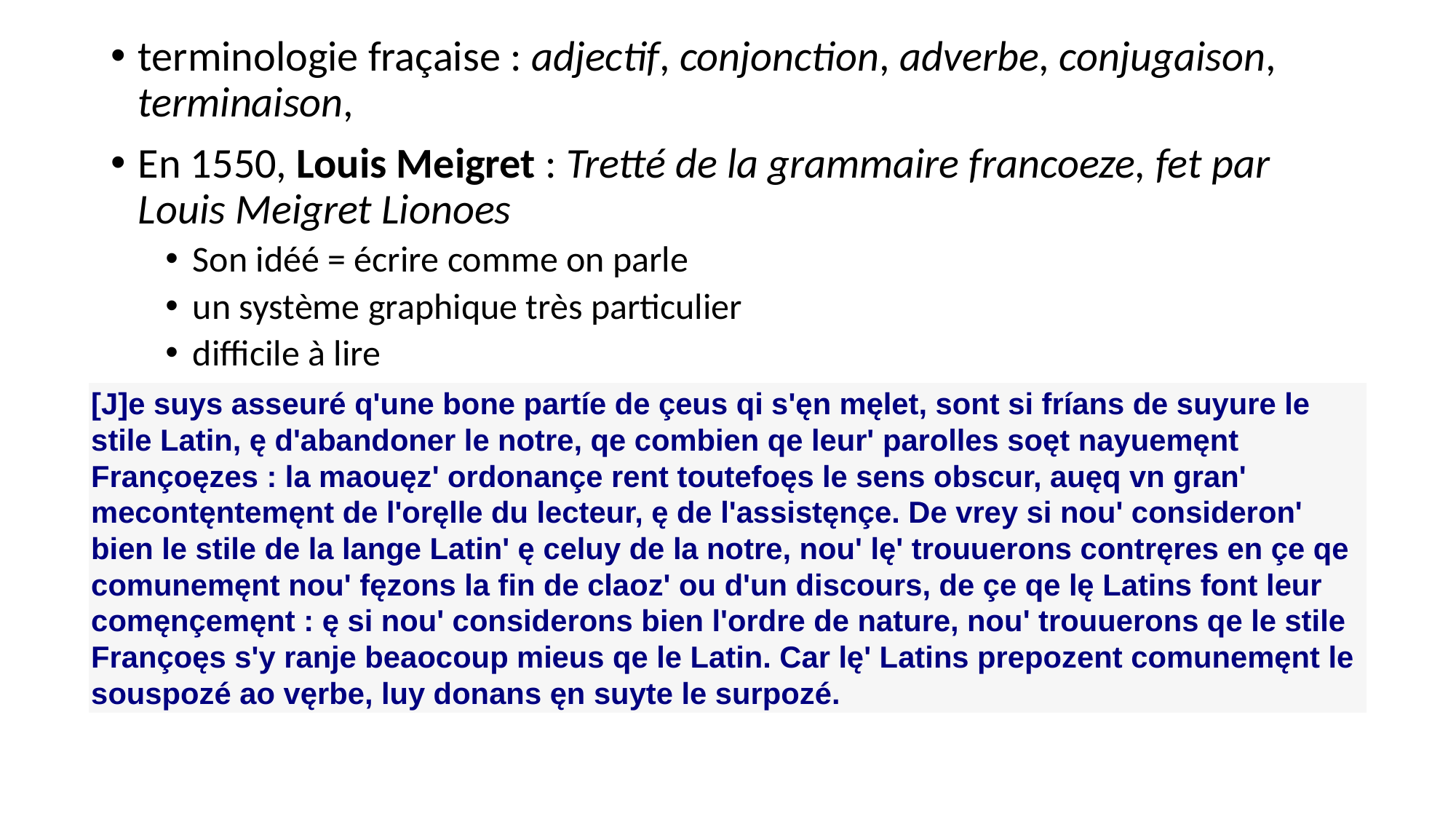

terminologie fraçaise : adjectif, conjonction, adverbe, conjugaison, terminaison,
En 1550, Louis Meigret : Tretté de la grammaire francoeze, fet par Louis Meigret Lionoes
Son idéé = écrire comme on parle
un système graphique très particulier
difficile à lire

| [J]e suys asseuré q'une bone partíe de çeus qi s'ęn męlet, sont si fríans de suyure le stile Latin, ę d'abandoner le notre, qe combien qe leur' parolles soęt nayuemęnt Françoęzes : la maouęz' ordonançe rent toutefoęs le sens obscur, auęq vn gran' mecontęntemęnt de l'oręlle du lecteur, ę de l'assistęnçe. De vrey si nou' consideron' bien le stile de la lange Latin' ę celuy de la notre, nou' lę' trouuerons contręres en çe qe comunemęnt nou' fęzons la fin de claoz' ou d'un discours, de çe qe lę Latins font leur comęnçemęnt : ę si nou' considerons bien l'ordre de nature, nou' trouuerons qe le stile Françoęs s'y ranje beaocoup mieus qe le Latin. Car lę' Latins prepozent comunemęnt le souspozé ao vęrbe, luy donans ęn suyte le surpozé. |
| --- |